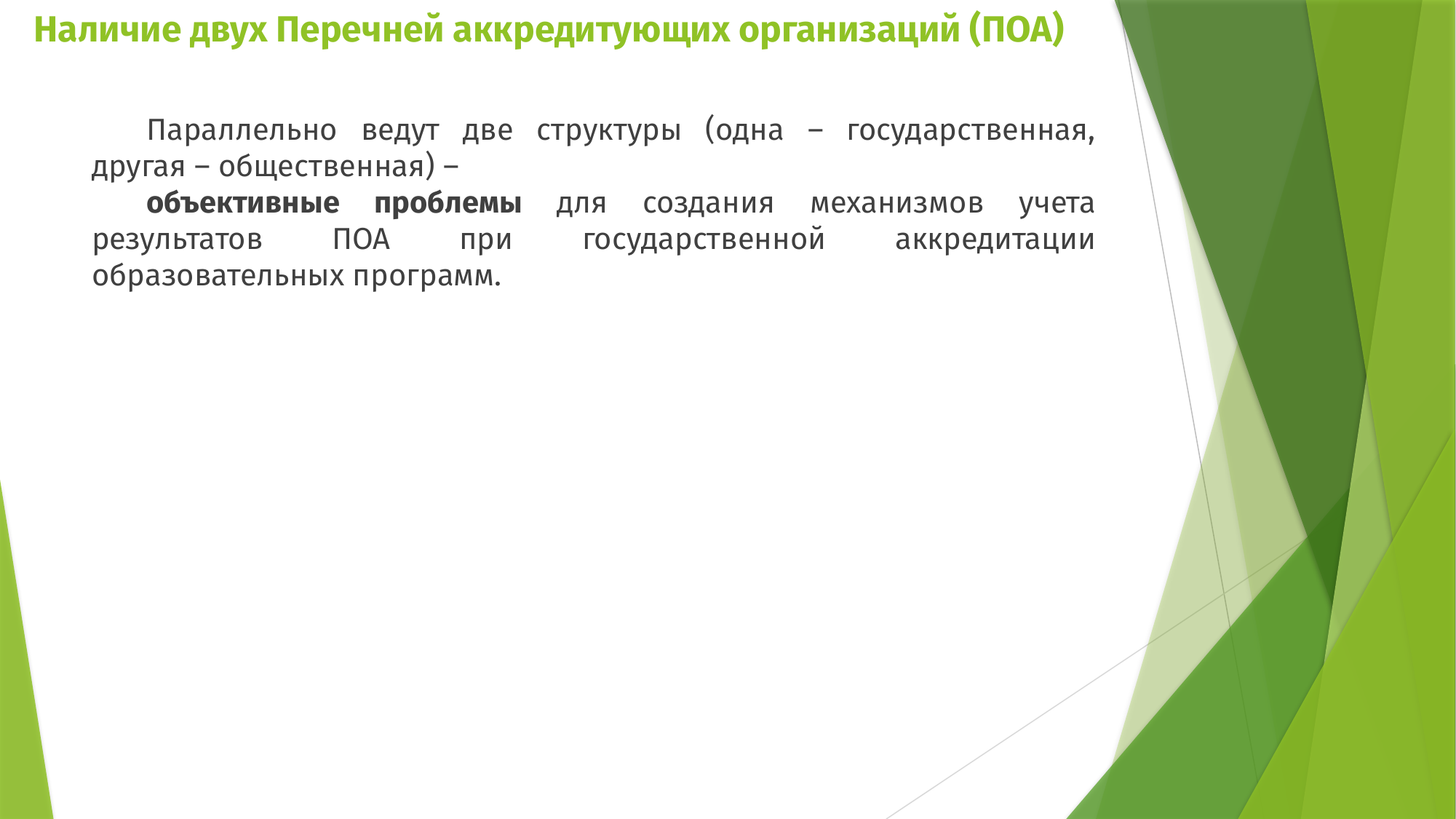

# Наличие двух Перечней аккредитующих организаций (ПОА)
Параллельно ведут две структуры (одна – государственная, другая – общественная) –
объективные проблемы для создания механизмов учета результатов ПОА при государственной аккредитации образовательных программ.